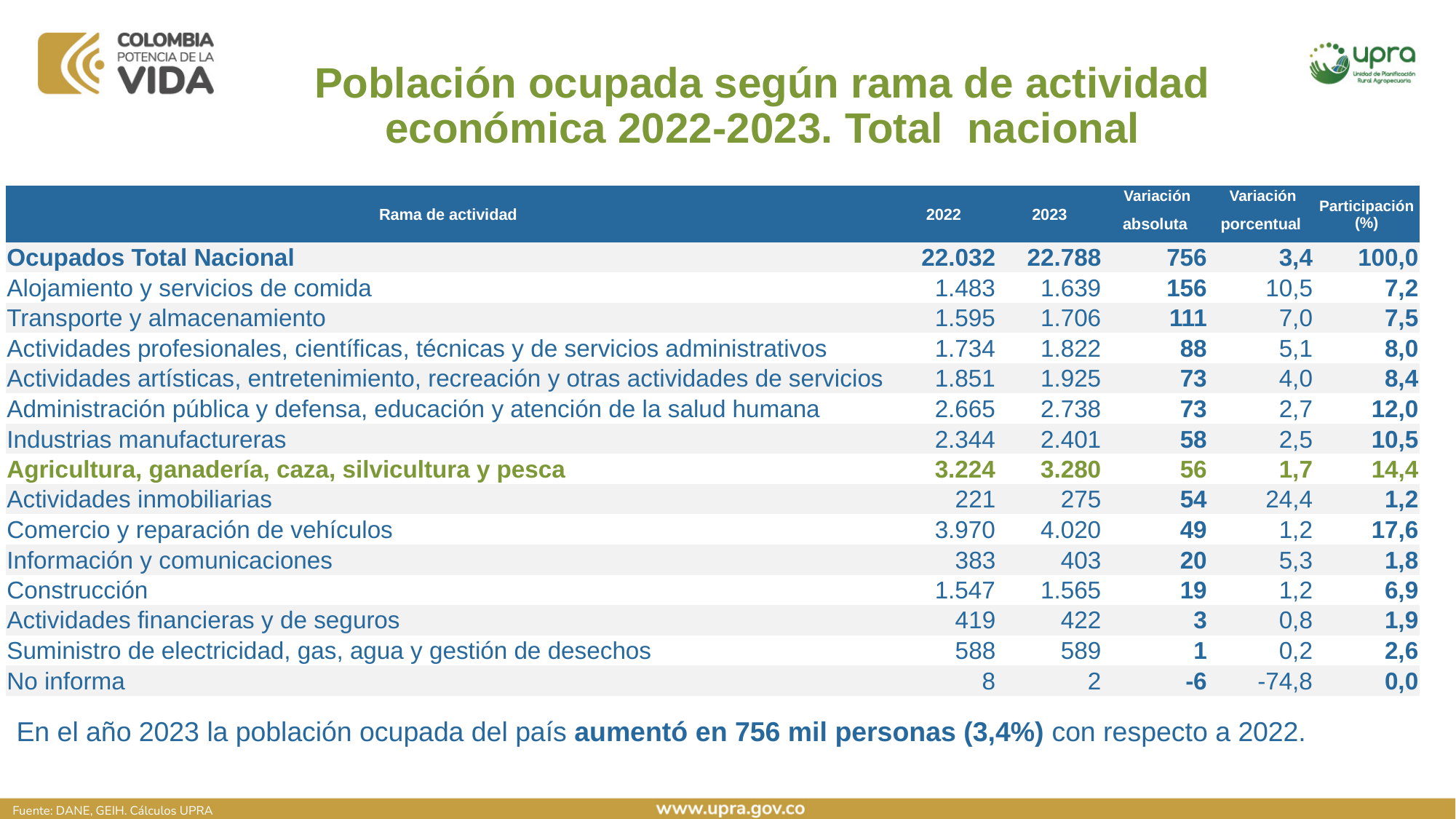

Población ocupada según rama de actividad económica 2022-2023. Total, nacional
| Rama de actividad | 2022 | 2023 | Variación | Variación | Participación (%) |
| --- | --- | --- | --- | --- | --- |
|  | 2022 | 2023 | absoluta | porcentual |  |
| Ocupados Total Nacional | 22.032 | 22.788 | 756 | 3,4 | 100,0 |
| Alojamiento y servicios de comida | 1.483 | 1.639 | 156 | 10,5 | 7,2 |
| Transporte y almacenamiento | 1.595 | 1.706 | 111 | 7,0 | 7,5 |
| Actividades profesionales, científicas, técnicas y de servicios administrativos | 1.734 | 1.822 | 88 | 5,1 | 8,0 |
| Actividades artísticas, entretenimiento, recreación y otras actividades de servicios | 1.851 | 1.925 | 73 | 4,0 | 8,4 |
| Administración pública y defensa, educación y atención de la salud humana | 2.665 | 2.738 | 73 | 2,7 | 12,0 |
| Industrias manufactureras | 2.344 | 2.401 | 58 | 2,5 | 10,5 |
| Agricultura, ganadería, caza, silvicultura y pesca | 3.224 | 3.280 | 56 | 1,7 | 14,4 |
| Actividades inmobiliarias | 221 | 275 | 54 | 24,4 | 1,2 |
| Comercio y reparación de vehículos | 3.970 | 4.020 | 49 | 1,2 | 17,6 |
| Información y comunicaciones | 383 | 403 | 20 | 5,3 | 1,8 |
| Construcción | 1.547 | 1.565 | 19 | 1,2 | 6,9 |
| Actividades financieras y de seguros | 419 | 422 | 3 | 0,8 | 1,9 |
| Suministro de electricidad, gas, agua y gestión de desechos | 588 | 589 | 1 | 0,2 | 2,6 |
| No informa | 8 | 2 | -6 | -74,8 | 0,0 |
Datos en miles
En el año 2023 la población ocupada del país aumentó en 756 mil personas (3,4%) con respecto a 2022.
Fuente: DANE, GEIH. Cálculos UPRA